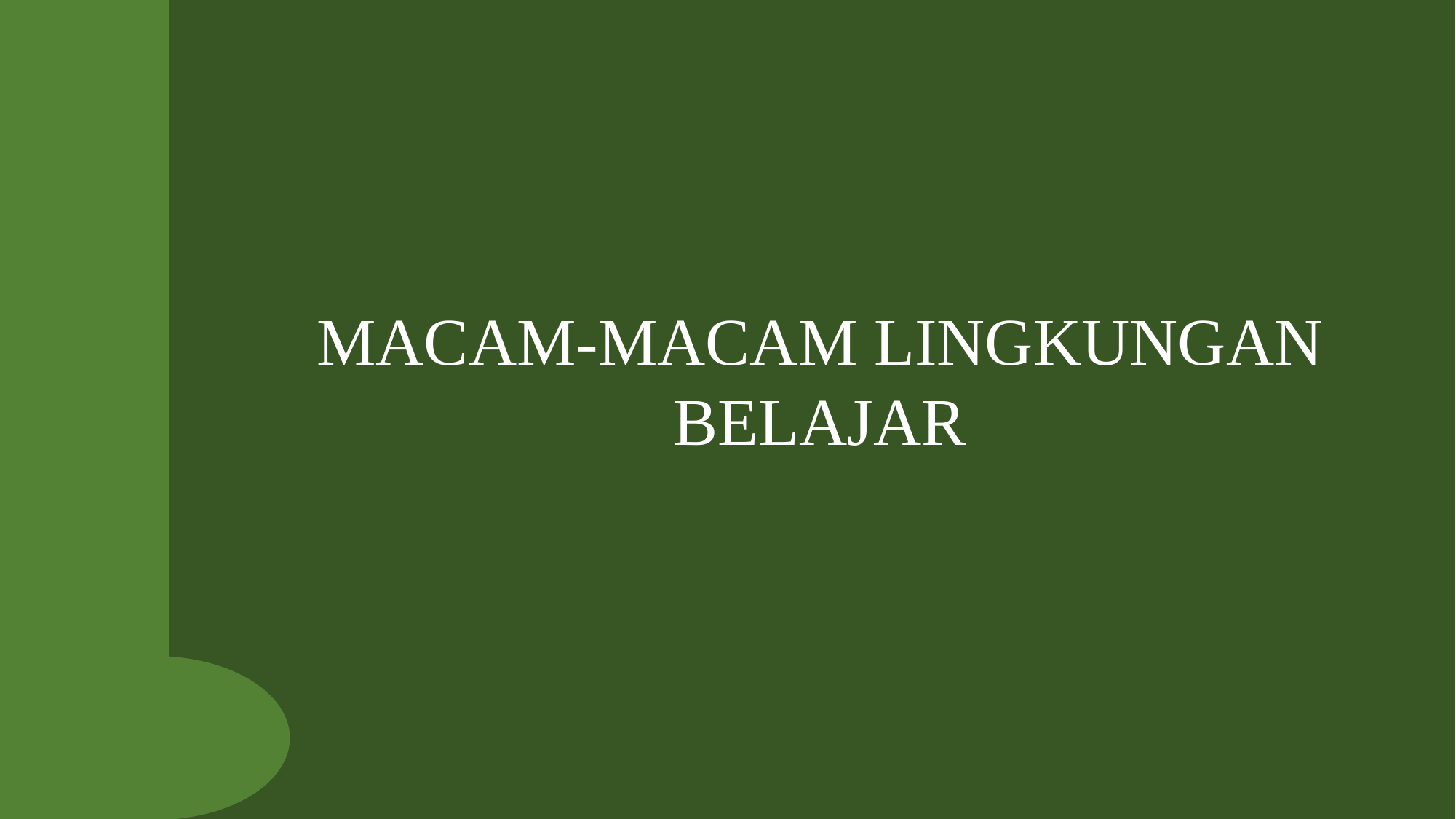

LINGKUNGAN BELAJAR
LINGKUNGAN ALAM ATAU LUAR
LINGKUNGAN DALAM
LINGKUNGAN SOSIAL MASYARAKAT

MACAM-MACAM LINGKUNGAN BELAJAR